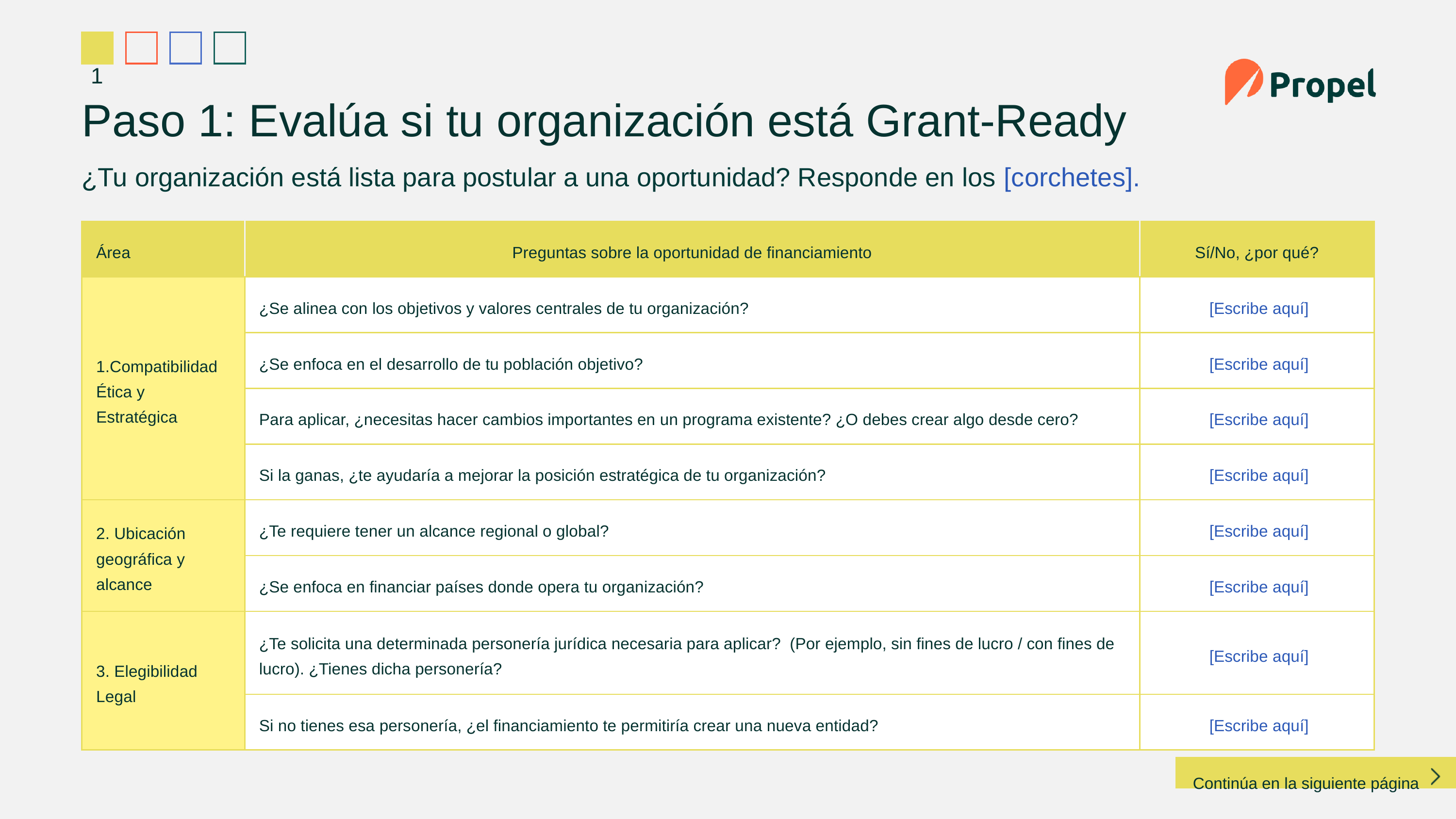

1

Paso 1: Evalúa si tu organización está Grant-Ready
¿Tu organización está lista para postular a una oportunidad? Responde en los [corchetes].
| Área | Preguntas sobre la oportunidad de financiamiento | Sí/No, ¿por qué? |
| --- | --- | --- |
| 1.Compatibilidad Ética y Estratégica | ¿Se alinea con los objetivos y valores centrales de tu organización? | [Escribe aquí] |
|  | ¿Se enfoca en el desarrollo de tu población objetivo? | [Escribe aquí] |
|  | Para aplicar, ¿necesitas hacer cambios importantes en un programa existente? ¿O debes crear algo desde cero? | [Escribe aquí] |
|  | Si la ganas, ¿te ayudaría a mejorar la posición estratégica de tu organización? | [Escribe aquí] |
| 2. Ubicación geográfica y alcance | ¿Te requiere tener un alcance regional o global? | [Escribe aquí] |
|  | ¿Se enfoca en financiar países donde opera tu organización? | [Escribe aquí] |
| 3. Elegibilidad Legal | ¿Te solicita una determinada personería jurídica necesaria para aplicar? (Por ejemplo, sin fines de lucro / con fines de lucro). ¿Tienes dicha personería? | [Escribe aquí] |
|  | Si no tienes esa personería, ¿el financiamiento te permitiría crear una nueva entidad? | [Escribe aquí] |

Continúa en la siguiente página